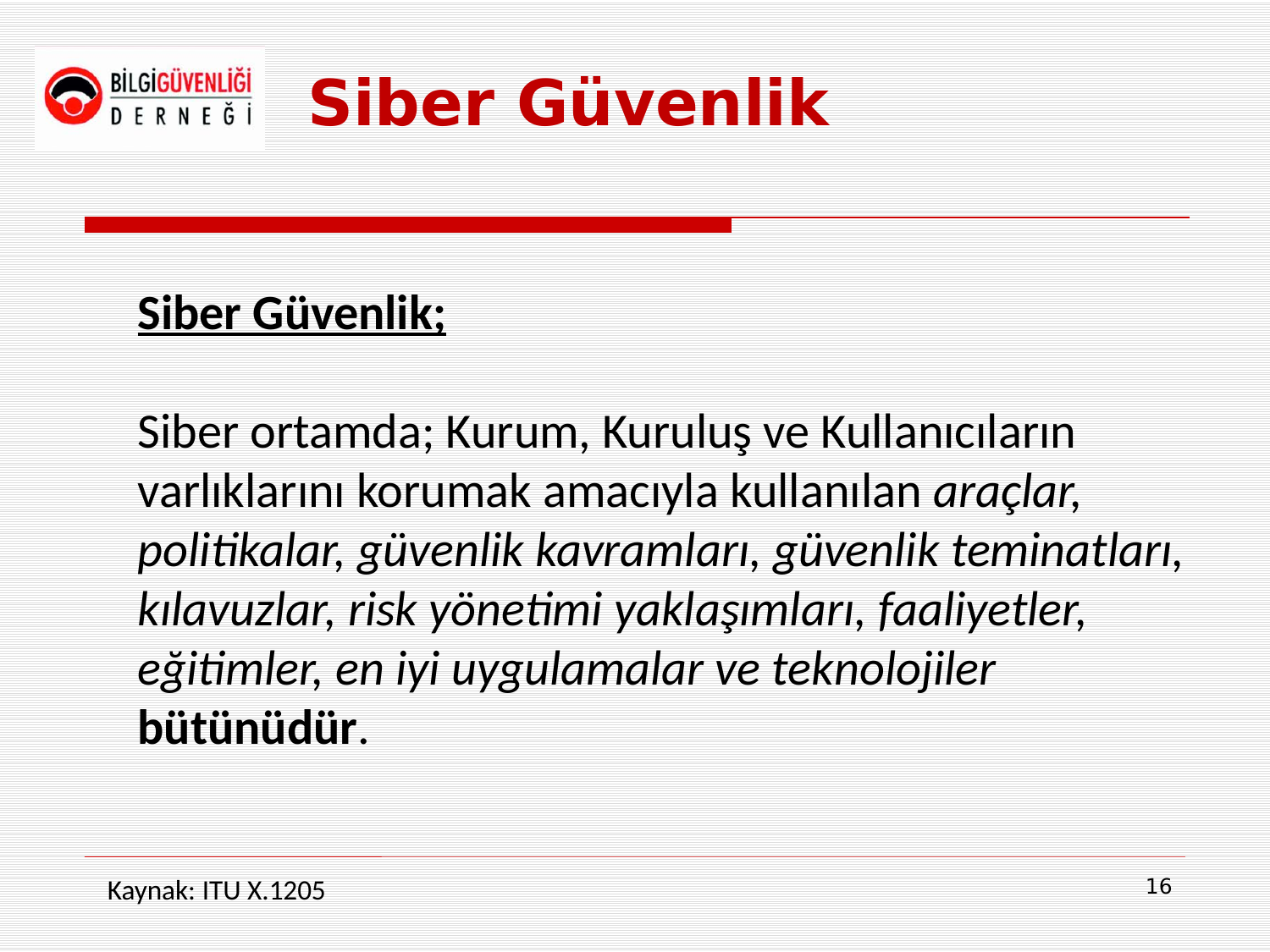

# Siber Güvenlik
Siber Güvenlik;

Siber ortamda; Kurum, Kuruluş ve Kullanıcıların varlıklarını korumak amacıyla kullanılan araçlar, politikalar, güvenlik kavramları, güvenlik teminatları, kılavuzlar, risk yönetimi yaklaşımları, faaliyetler, eğitimler, en iyi uygulamalar ve teknolojiler bütünüdür.

Kaynak: ITU X.1205
16